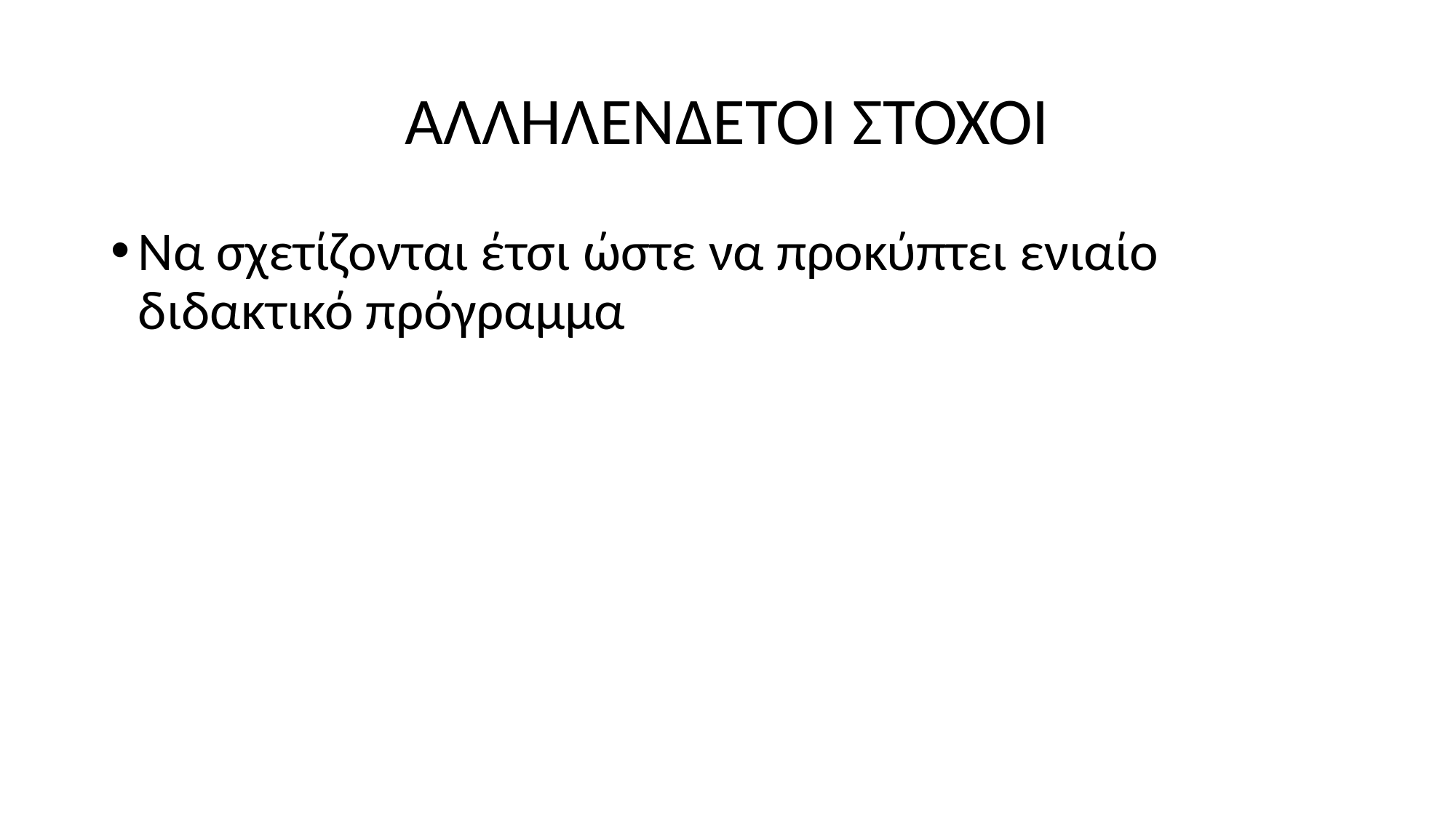

# ΑΛΛΗΛΕΝΔΕΤΟΙ ΣΤΟΧΟΙ
Να σχετίζονται έτσι ώστε να προκύπτει ενιαίο διδακτικό πρόγραμμα